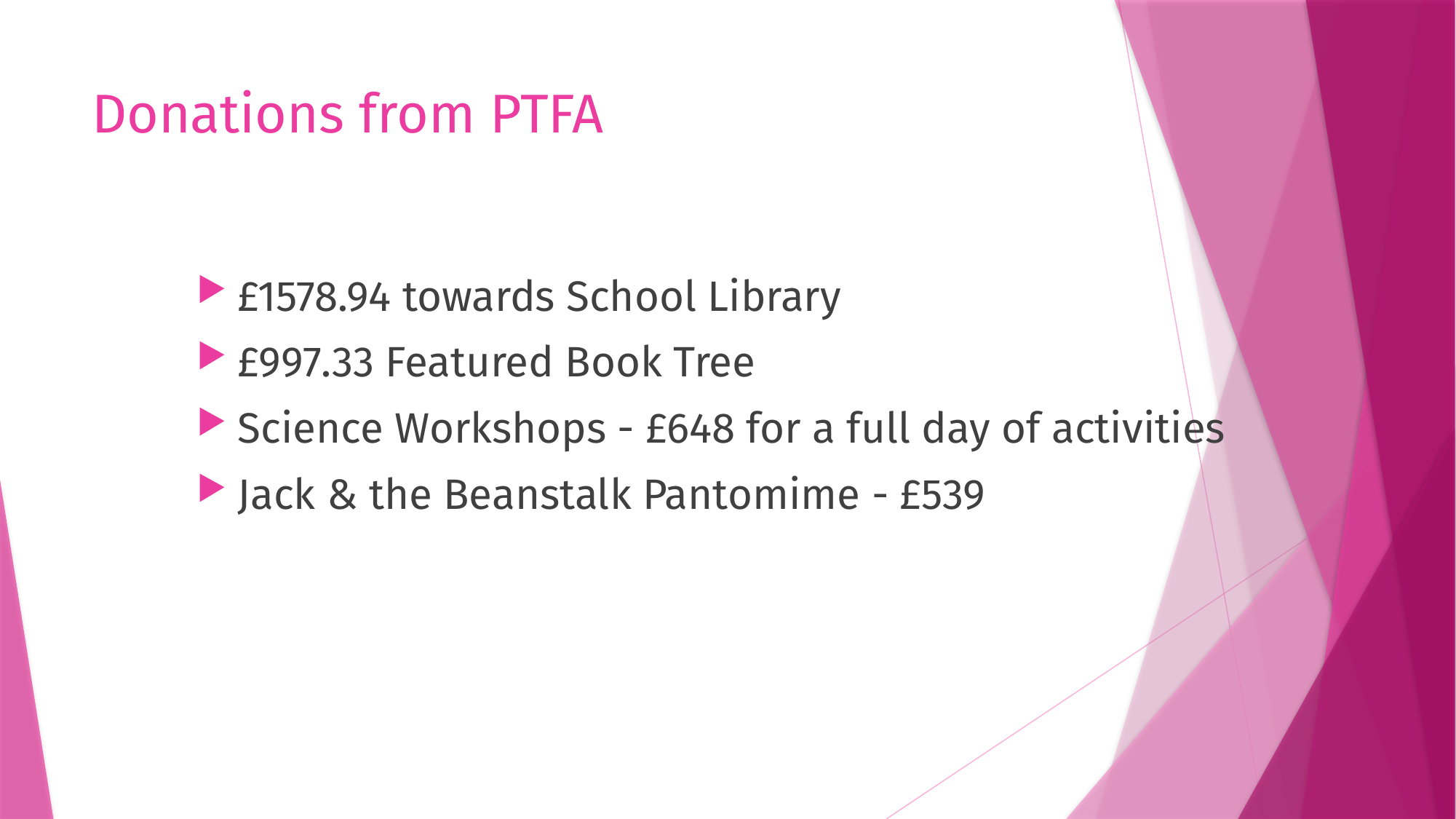

# Donations from PTFA
£1578.94 towards School Library
£997.33 Featured Book Tree
Science Workshops - £648 for a full day of activities
Jack & the Beanstalk Pantomime - £539